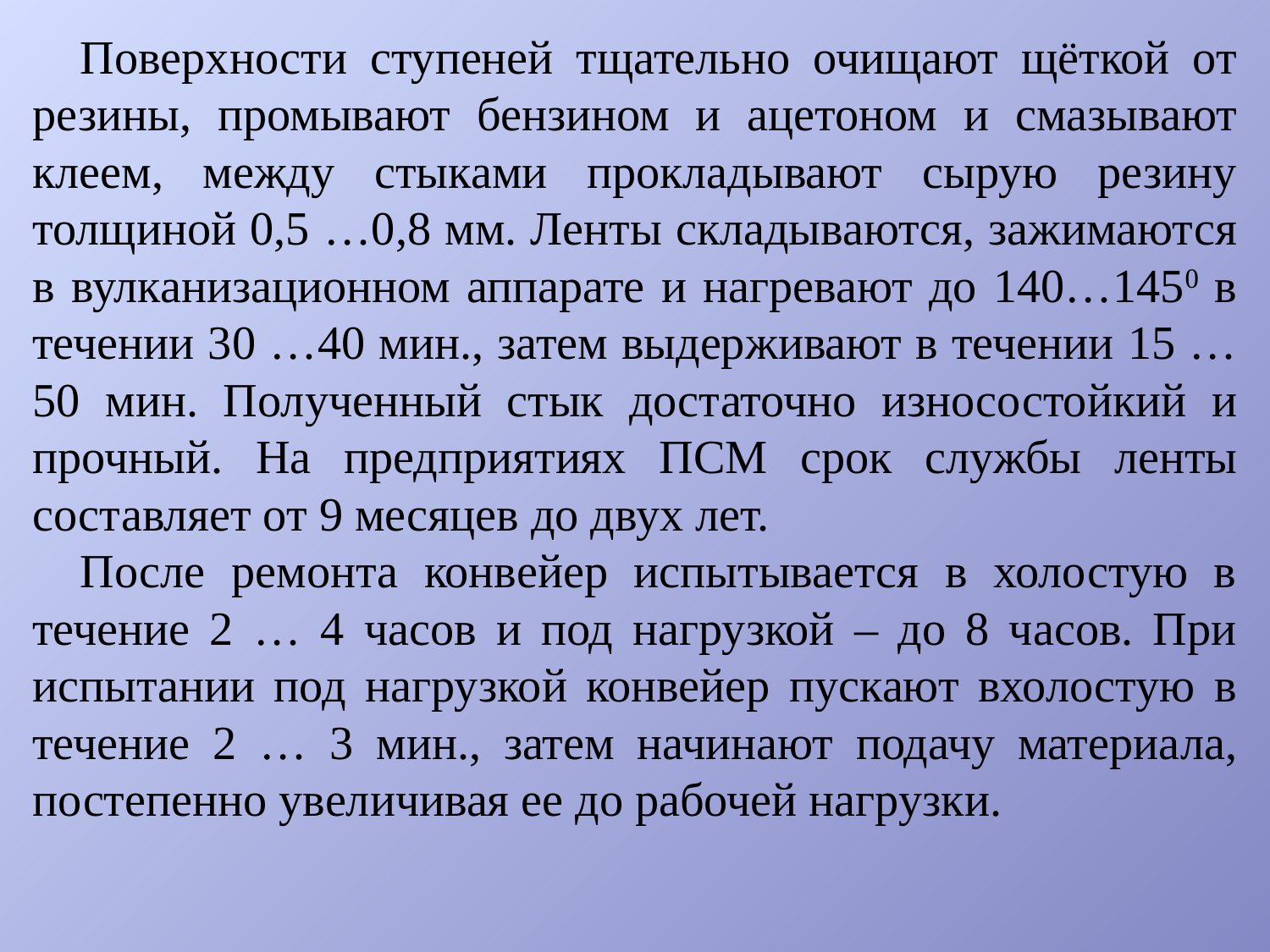

Поверхности ступеней тщательно очищают щёткой от резины, промывают бензином и ацетоном и смазывают клеем, между стыками прокладывают сырую резину толщиной 0,5 …0,8 мм. Ленты складываются, зажимаются в вулканизационном аппарате и нагревают до 140…1450 в течении 30 …40 мин., затем выдерживают в течении 15 … 50 мин. Полученный стык достаточно износостойкий и прочный. На предприятиях ПСМ срок службы ленты составляет от 9 месяцев до двух лет.
После ремонта конвейер испытывается в холостую в течение 2 … 4 часов и под нагрузкой – до 8 часов. При испытании под нагрузкой конвейер пускают вхолостую в течение 2 … 3 мин., затем начинают подачу материала, постепенно увеличивая ее до рабочей нагрузки.